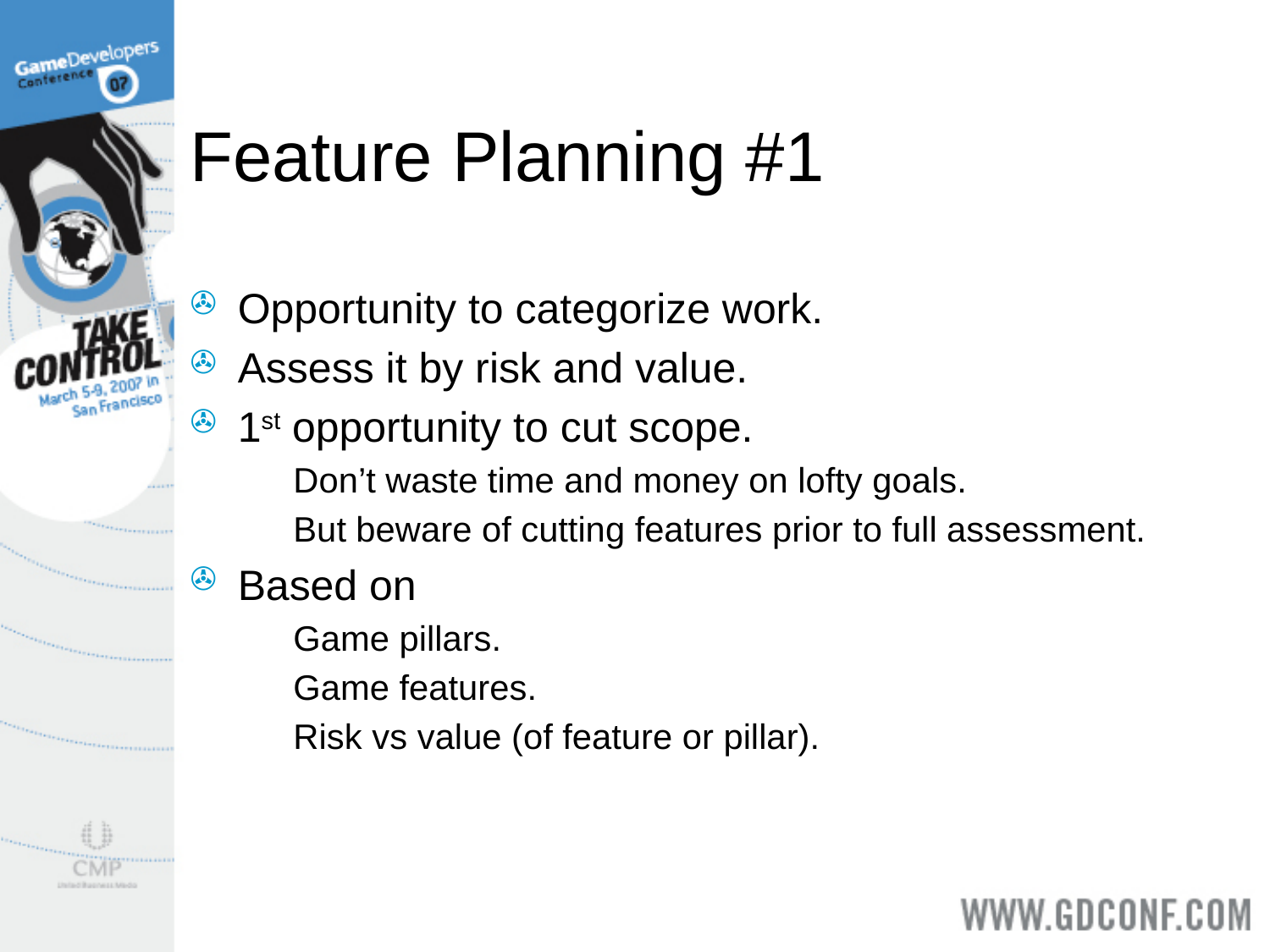

# Feature Planning #1
Opportunity to categorize work.
Assess it by risk and value.
1st opportunity to cut scope.
Don’t waste time and money on lofty goals.
But beware of cutting features prior to full assessment.
Based on
Game pillars.
Game features.
Risk vs value (of feature or pillar).